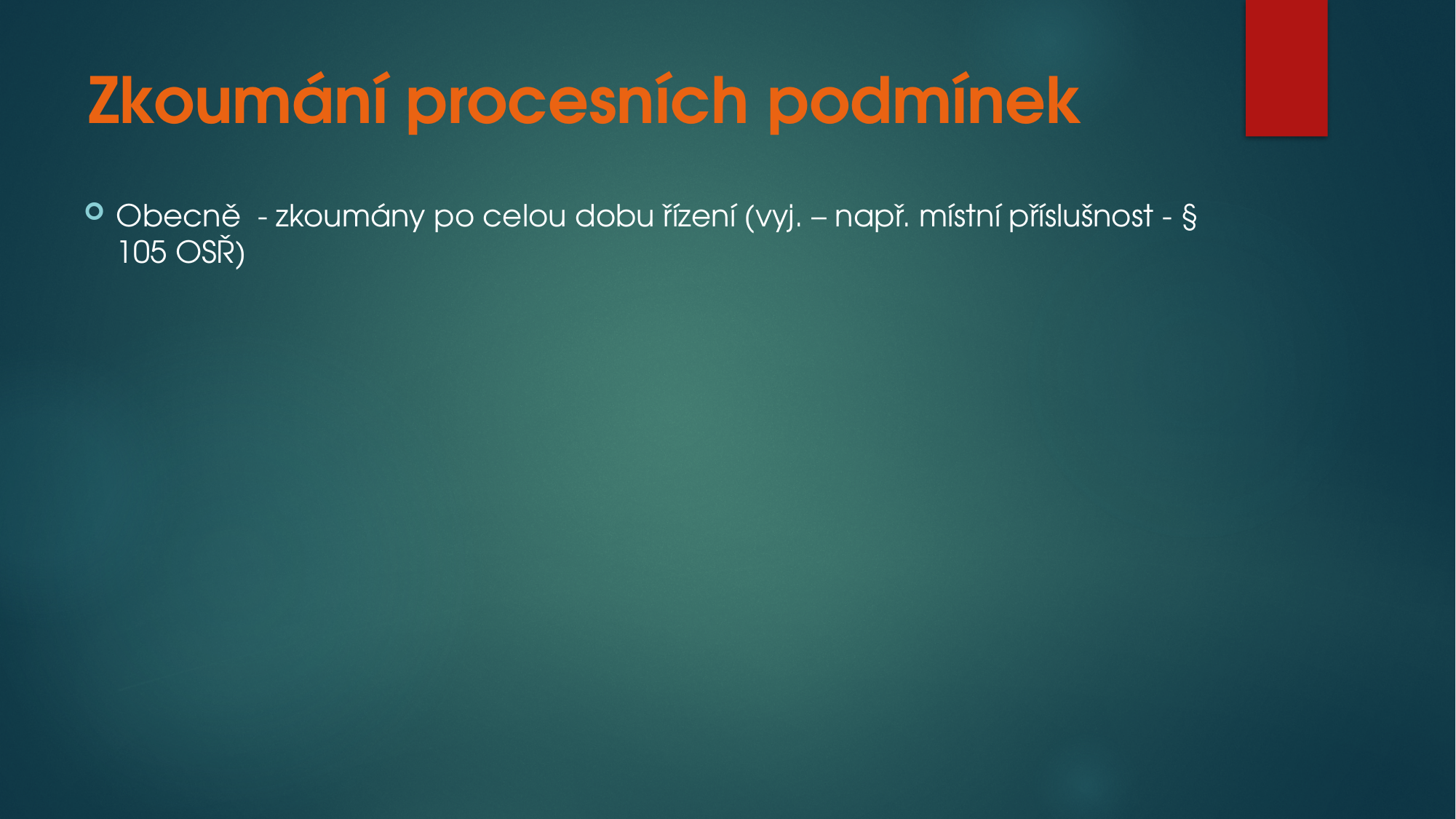

# Zkoumání procesních podmínek
Obecně  - zkoumány po celou dobu řízení (vyj. – např. místní příslušnost - § 105 OSŘ)